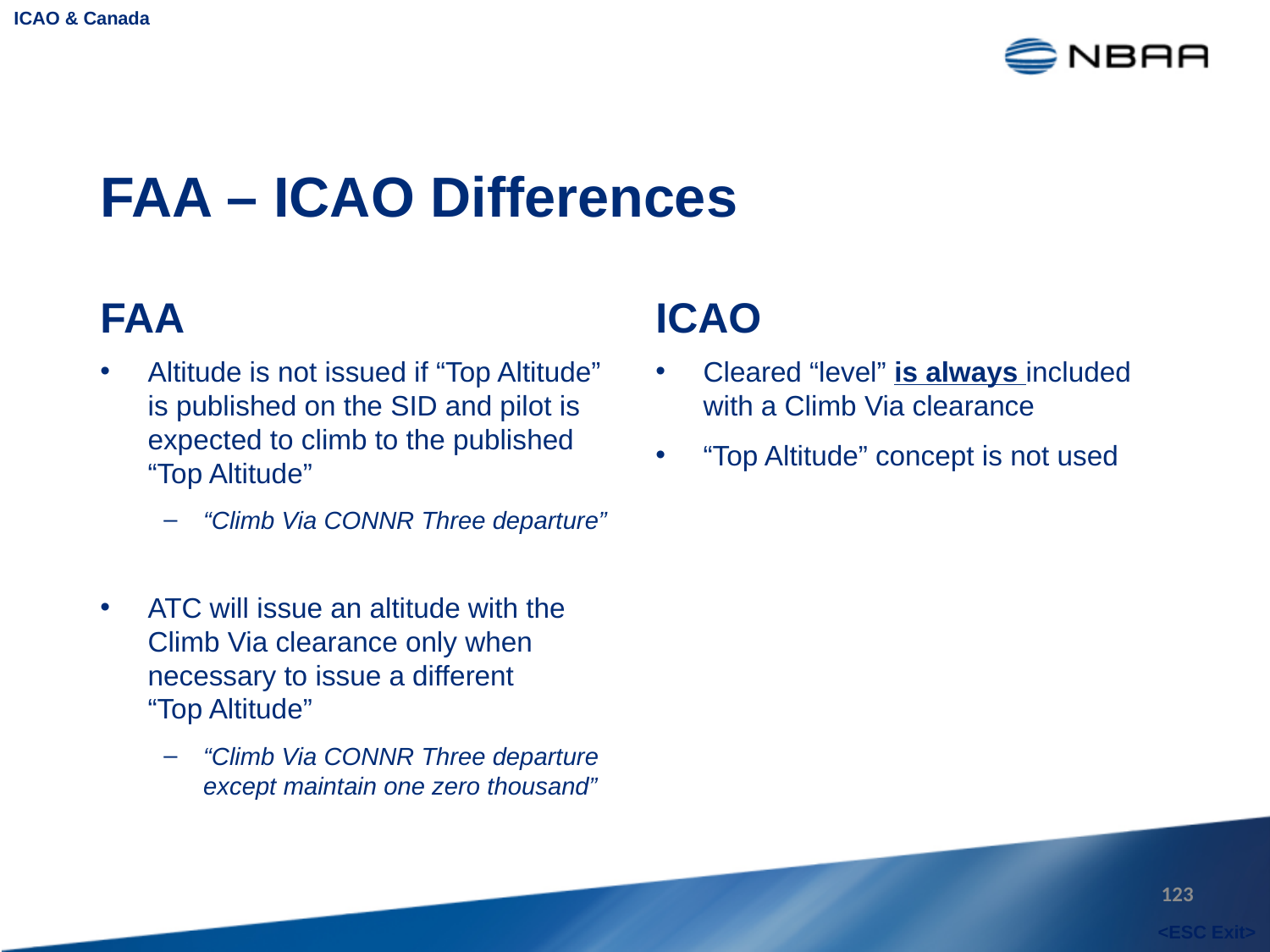

ICAO & Canada
# FAA – ICAO Differences
FAA
ICAO
Altitude is not issued if “Top Altitude” is published on the SID and pilot is expected to climb to the published “Top Altitude”
“Climb Via CONNR Three departure”

ATC will issue an altitude with the Climb Via clearance only when necessary to issue a different        “Top Altitude”
“Climb Via CONNR Three departure except maintain one zero thousand”

Cleared “level” is always included with a Climb Via clearance
“Top Altitude” concept is not used

123
<ESC Exit>